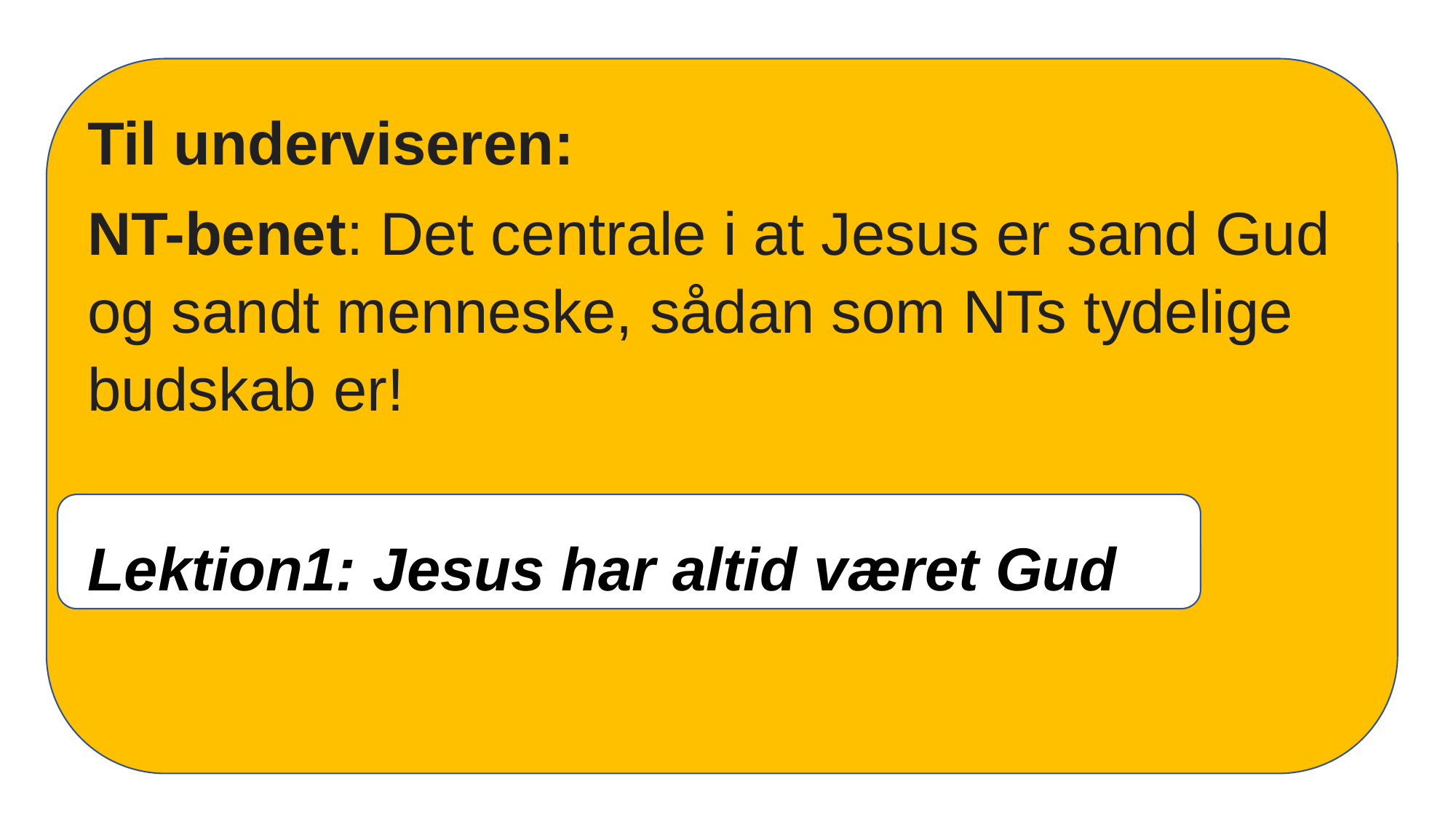

Til underviseren:
NT-benet: Det centrale i at Jesus er sand Gud og sandt menneske, sådan som NTs tydelige budskab er!

Lektion1: Jesus har altid været Gud